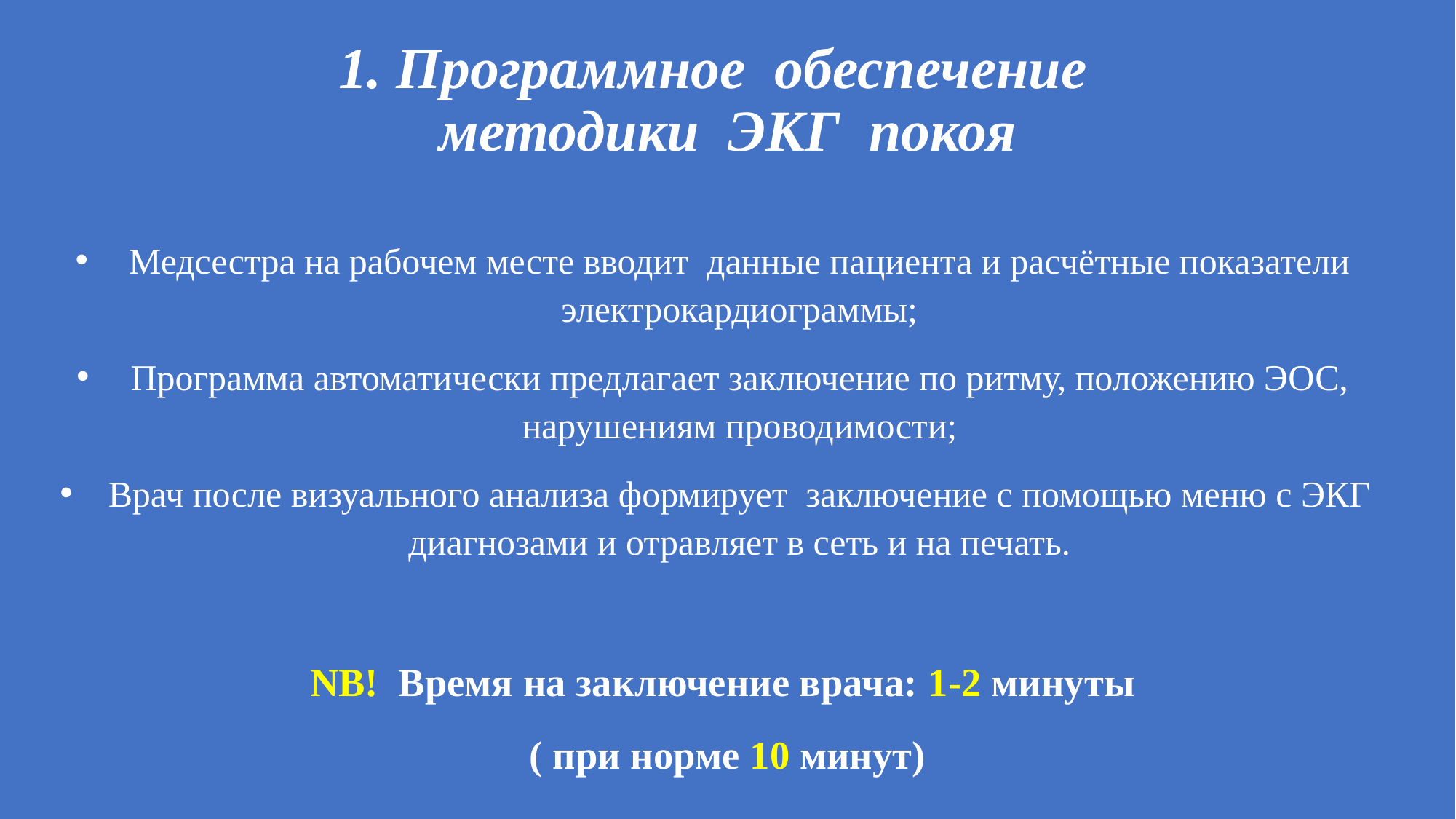

# 1. Программное  обеспечение методики  ЭКГ  покоя

Медсестра на рабочем месте вводит  данные пациента и расчётные показатели электрокардиограммы;
Программа автоматически предлагает заключение по ритму, положению ЭОС, нарушениям проводимости;
Врач после визуального анализа формирует  заключение с помощью меню с ЭКГ диагнозами и отравляет в сеть и на печать.

NB!  Время на заключение врача: 1-2 минуты
( при норме 10 минут)